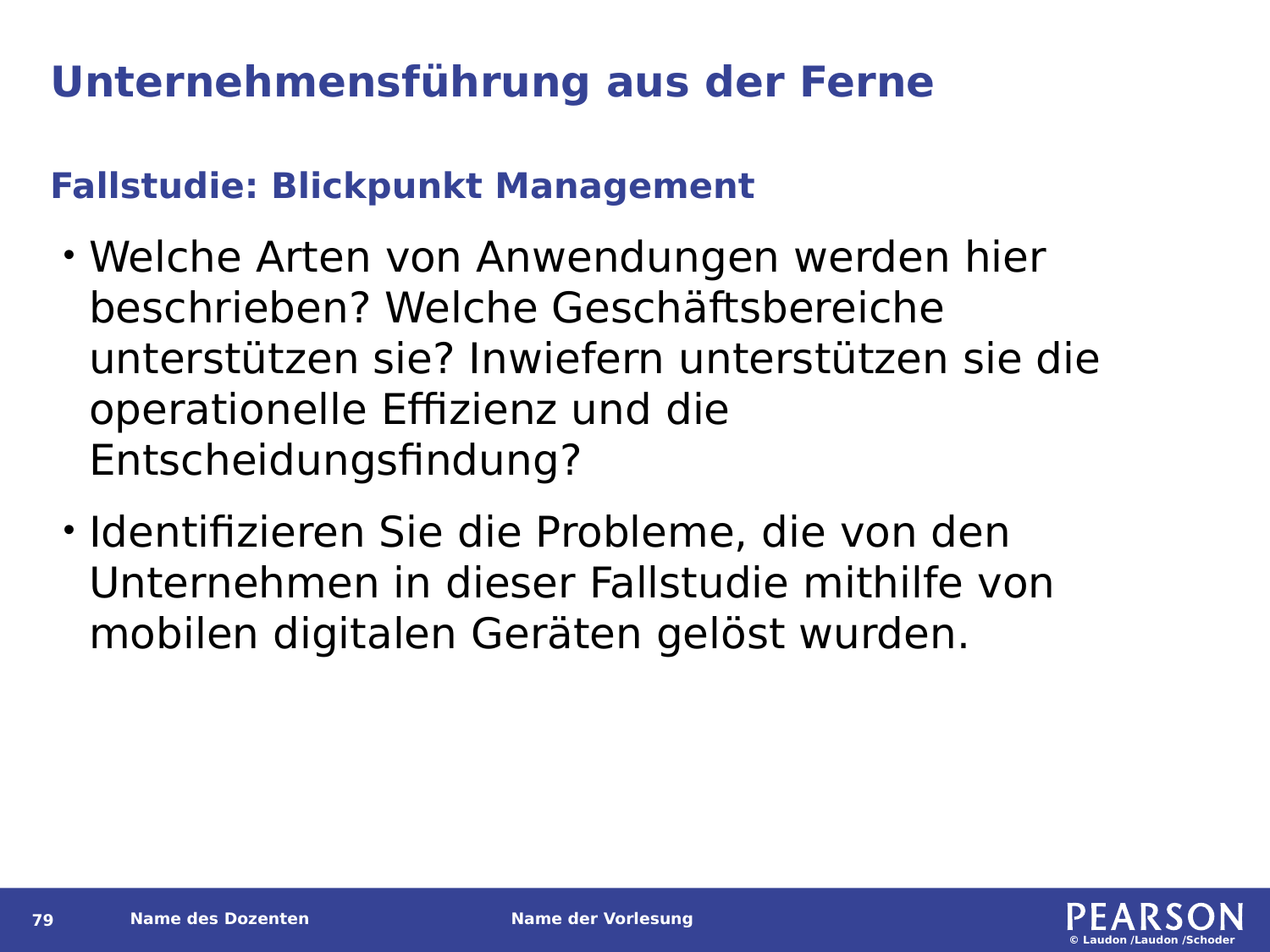

# Unternehmensführung aus der Ferne
Fallstudie: Blickpunkt Management
Welche Arten von Anwendungen werden hier beschrieben? Welche Geschäftsbereiche unterstützen sie? Inwiefern unterstützen sie die operationelle Effizienz und die Entscheidungsfindung?
Identifizieren Sie die Probleme, die von den Unternehmen in dieser Fallstudie mithilfe von mobilen digitalen Geräten gelöst wurden.

79